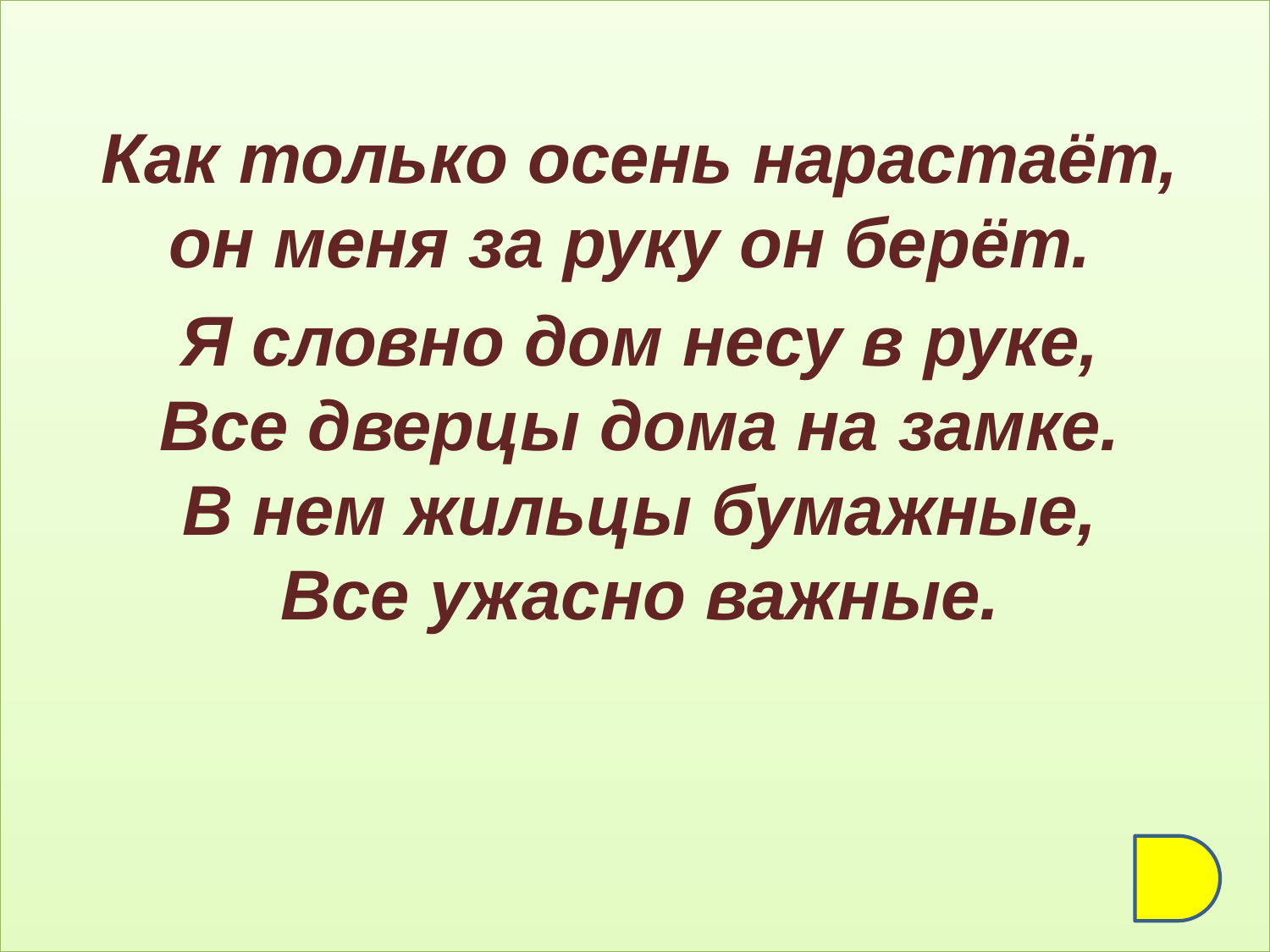

Как только осень нарастаёт, 
он меня за руку он берёт.
Я словно дом несу в руке, 
Все дверцы дома на замке. 
В нем жильцы бумажные, 
Все ужасно важные.